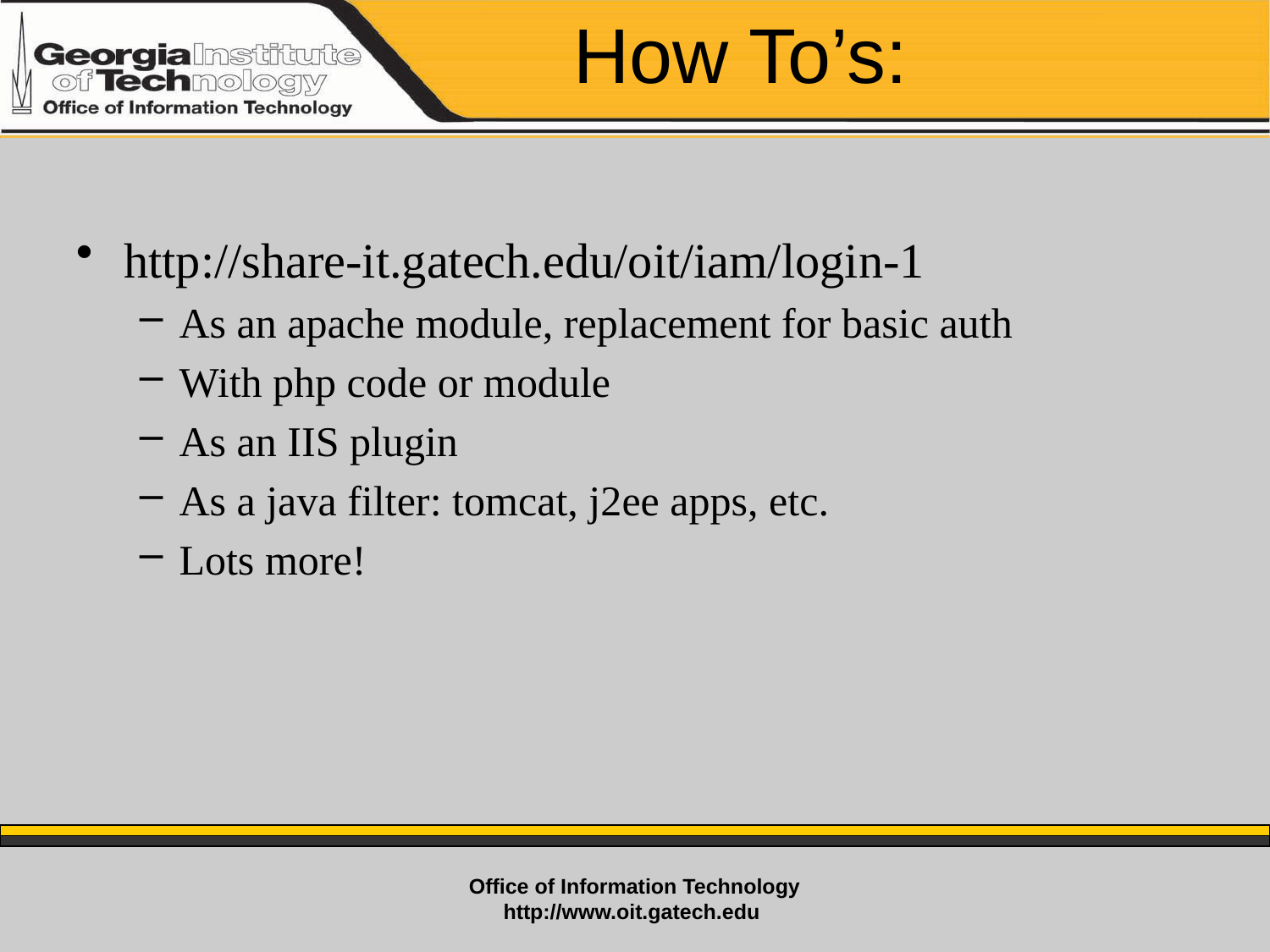

# How To’s:
http://share-it.gatech.edu/oit/iam/login-1
As an apache module, replacement for basic auth
With php code or module
As an IIS plugin
As a java filter: tomcat, j2ee apps, etc.
Lots more!
Office of Information Technology
http://www.oit.gatech.edu